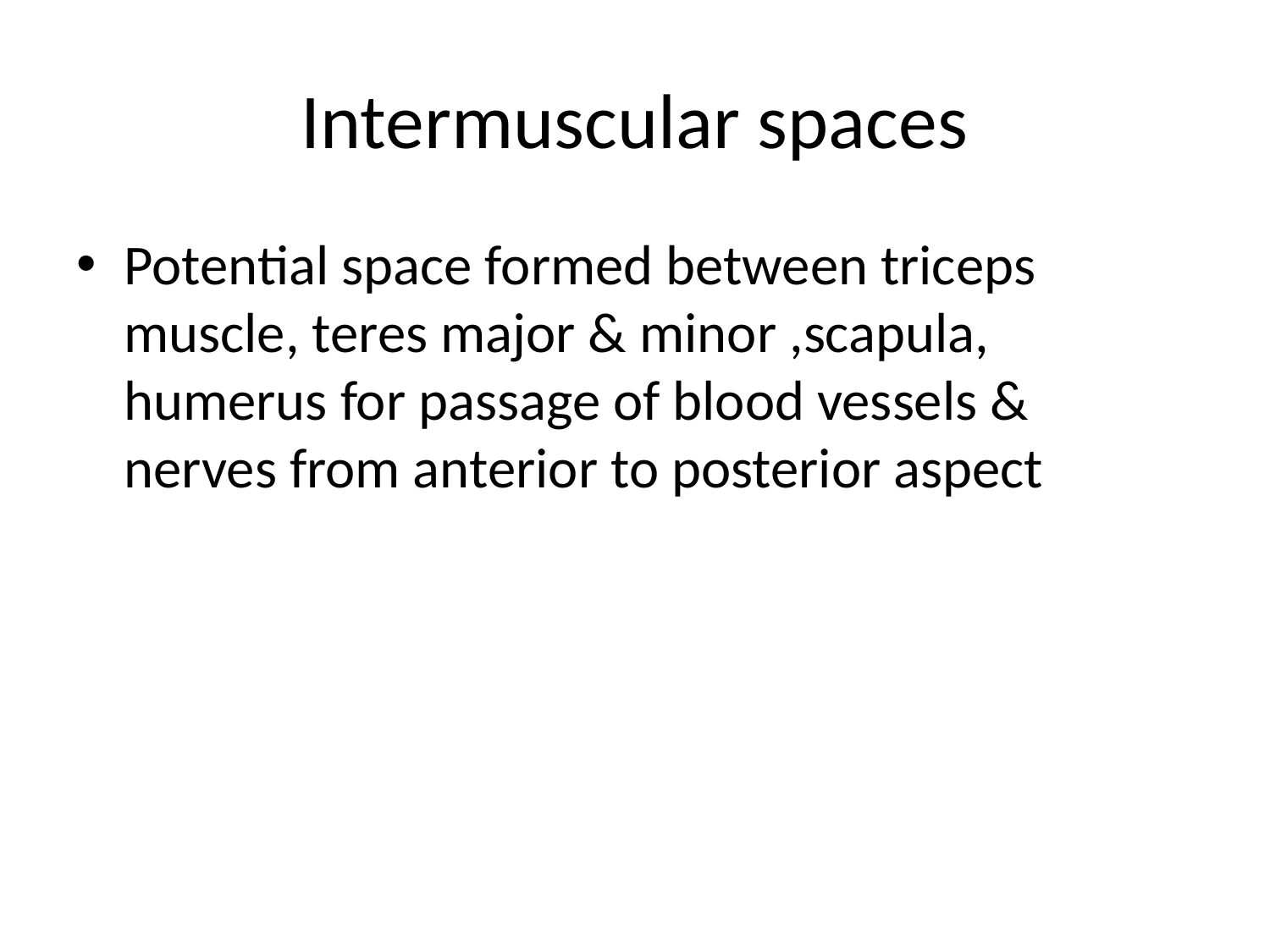

# Intermuscular spaces
Potential space formed between triceps muscle, teres major & minor ,scapula, humerus for passage of blood vessels & nerves from anterior to posterior aspect